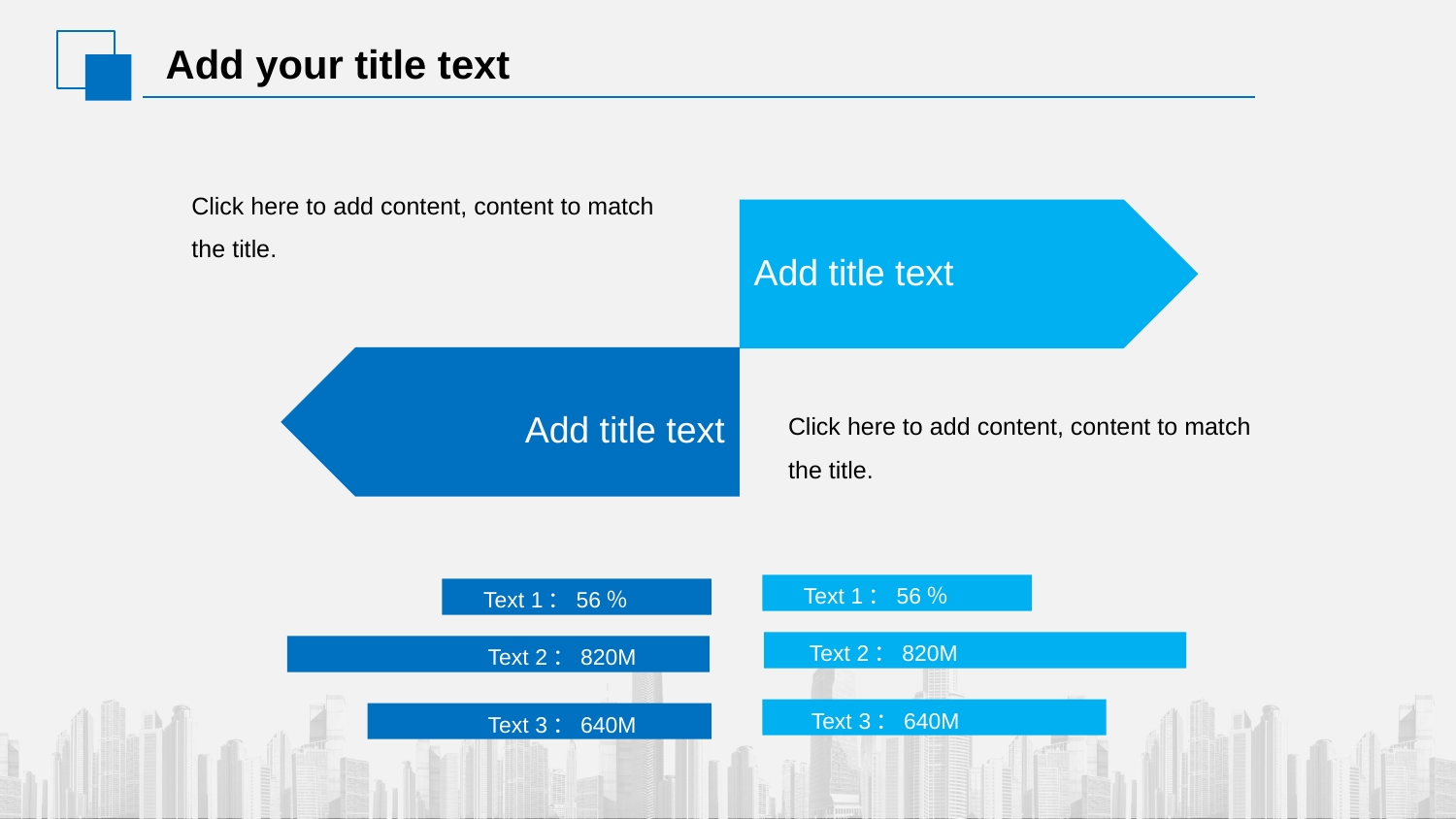

Add your title text

Click here to add content, content to match the title.

Add title text

Click here to add content, content to match the title.
Add title text
Text 1：56％

Text 1：56％

Text 2：820M

Text 2：820M

Text 3：640M

Text 3：640M